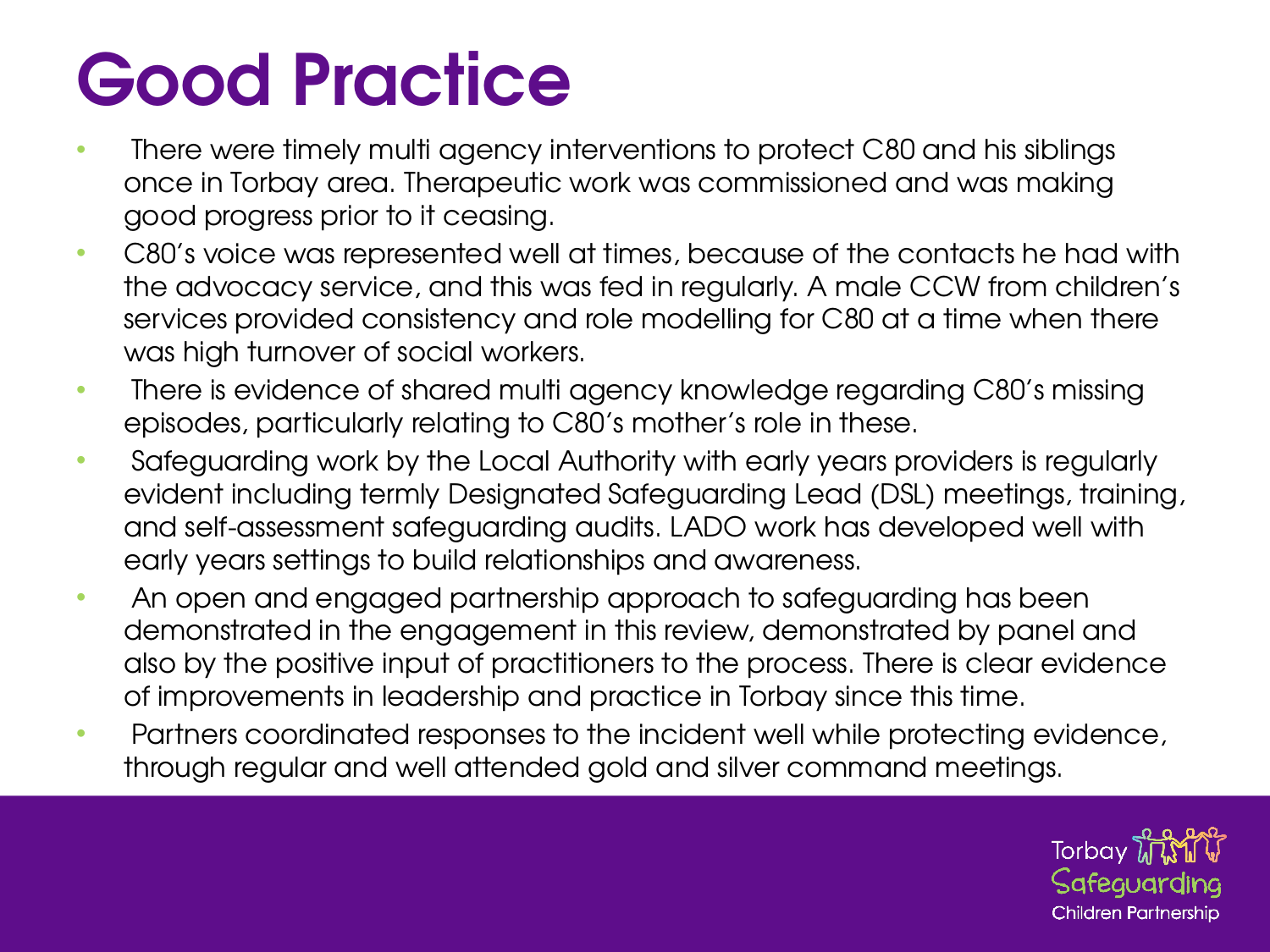

# Good Practice
 There were timely multi agency interventions to protect C80 and his siblings once in Torbay area. Therapeutic work was commissioned and was making good progress prior to it ceasing.
C80’s voice was represented well at times, because of the contacts he had with the advocacy service, and this was fed in regularly. A male CCW from children’s services provided consistency and role modelling for C80 at a time when there was high turnover of social workers.
 There is evidence of shared multi agency knowledge regarding C80’s missing episodes, particularly relating to C80’s mother’s role in these.
 Safeguarding work by the Local Authority with early years providers is regularly evident including termly Designated Safeguarding Lead (DSL) meetings, training, and self-assessment safeguarding audits. LADO work has developed well with early years settings to build relationships and awareness.
 An open and engaged partnership approach to safeguarding has been demonstrated in the engagement in this review, demonstrated by panel and also by the positive input of practitioners to the process. There is clear evidence of improvements in leadership and practice in Torbay since this time.
 Partners coordinated responses to the incident well while protecting evidence, through regular and well attended gold and silver command meetings.